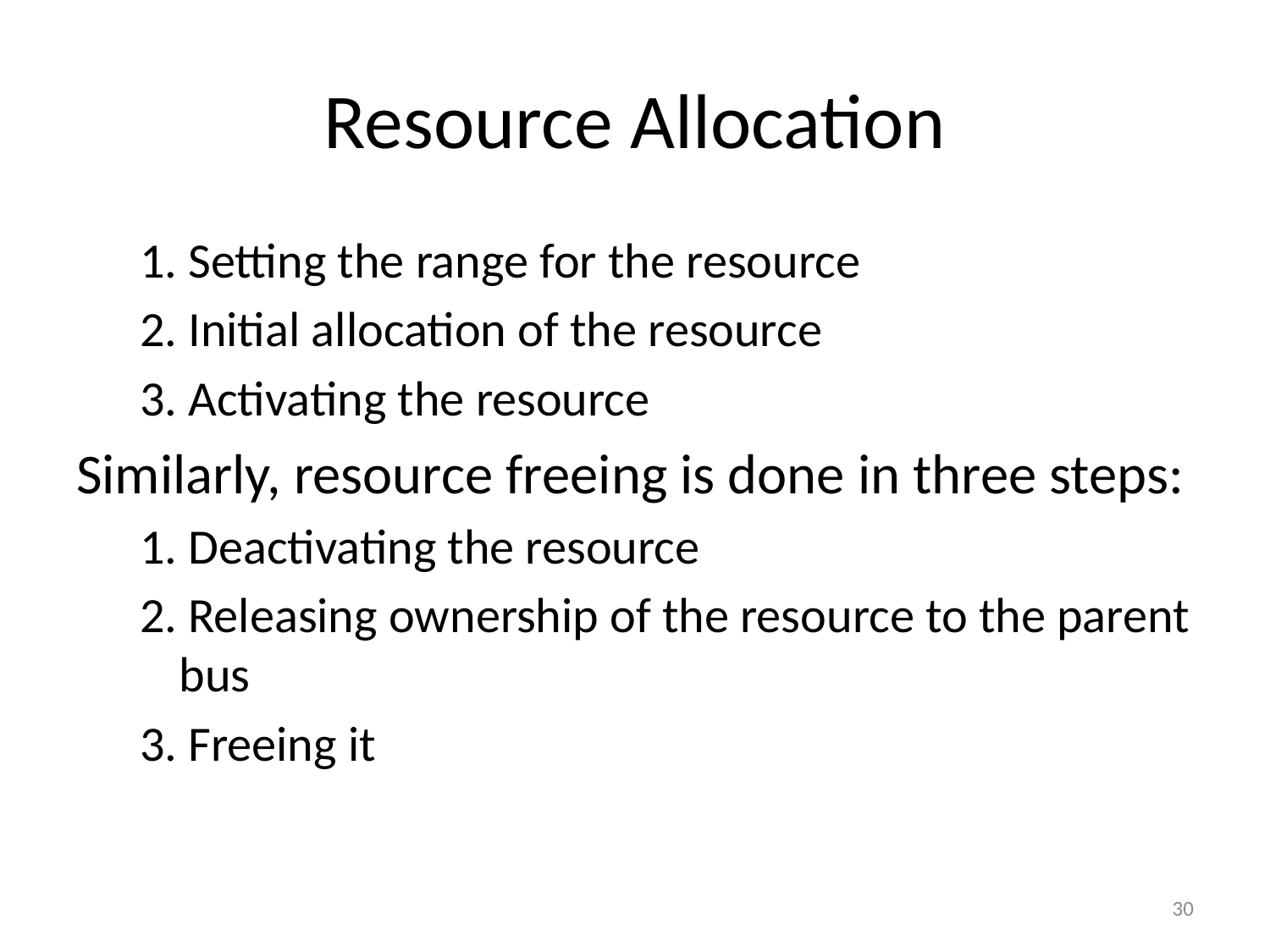

# Resource Allocation
1. Setting the range for the resource
2. Initial allocation of the resource
3. Activating the resource
Similarly, resource freeing is done in three steps:
1. Deactivating the resource
2. Releasing ownership of the resource to the parent bus
3. Freeing it
30